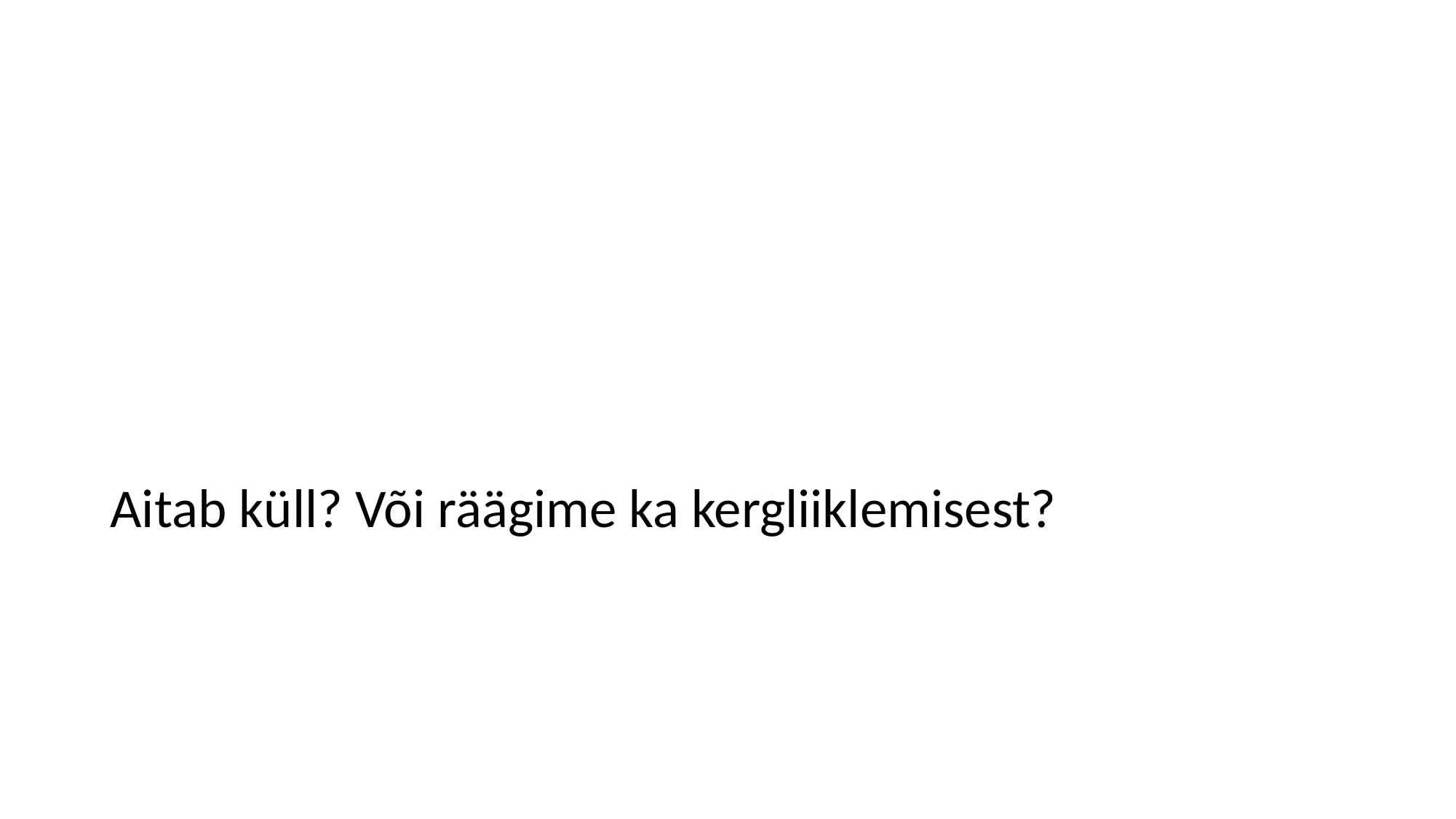

# Aitab küll? Või räägime ka kergliiklemisest?